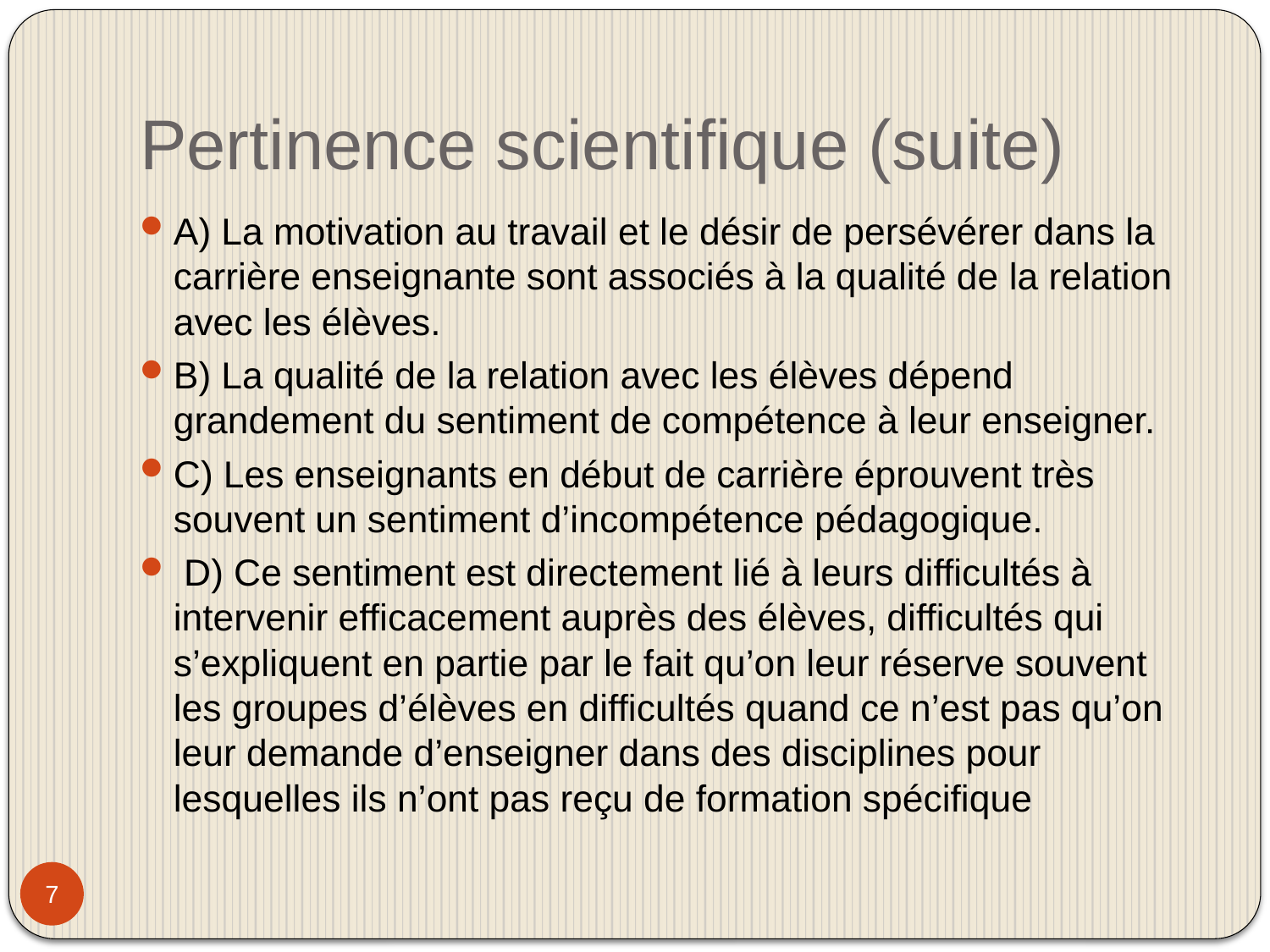

# Pertinence scientifique (suite)
A) La motivation au travail et le désir de persévérer dans la carrière enseignante sont associés à la qualité de la relation avec les élèves.
B) La qualité de la relation avec les élèves dépend grandement du sentiment de compétence à leur enseigner.
C) Les enseignants en début de carrière éprouvent très souvent un sentiment d’incompétence pédagogique.
 D) Ce sentiment est directement lié à leurs difficultés à intervenir efficacement auprès des élèves, difficultés qui s’expliquent en partie par le fait qu’on leur réserve souvent les groupes d’élèves en difficultés quand ce n’est pas qu’on leur demande d’enseigner dans des disciplines pour lesquelles ils n’ont pas reçu de formation spécifique

7